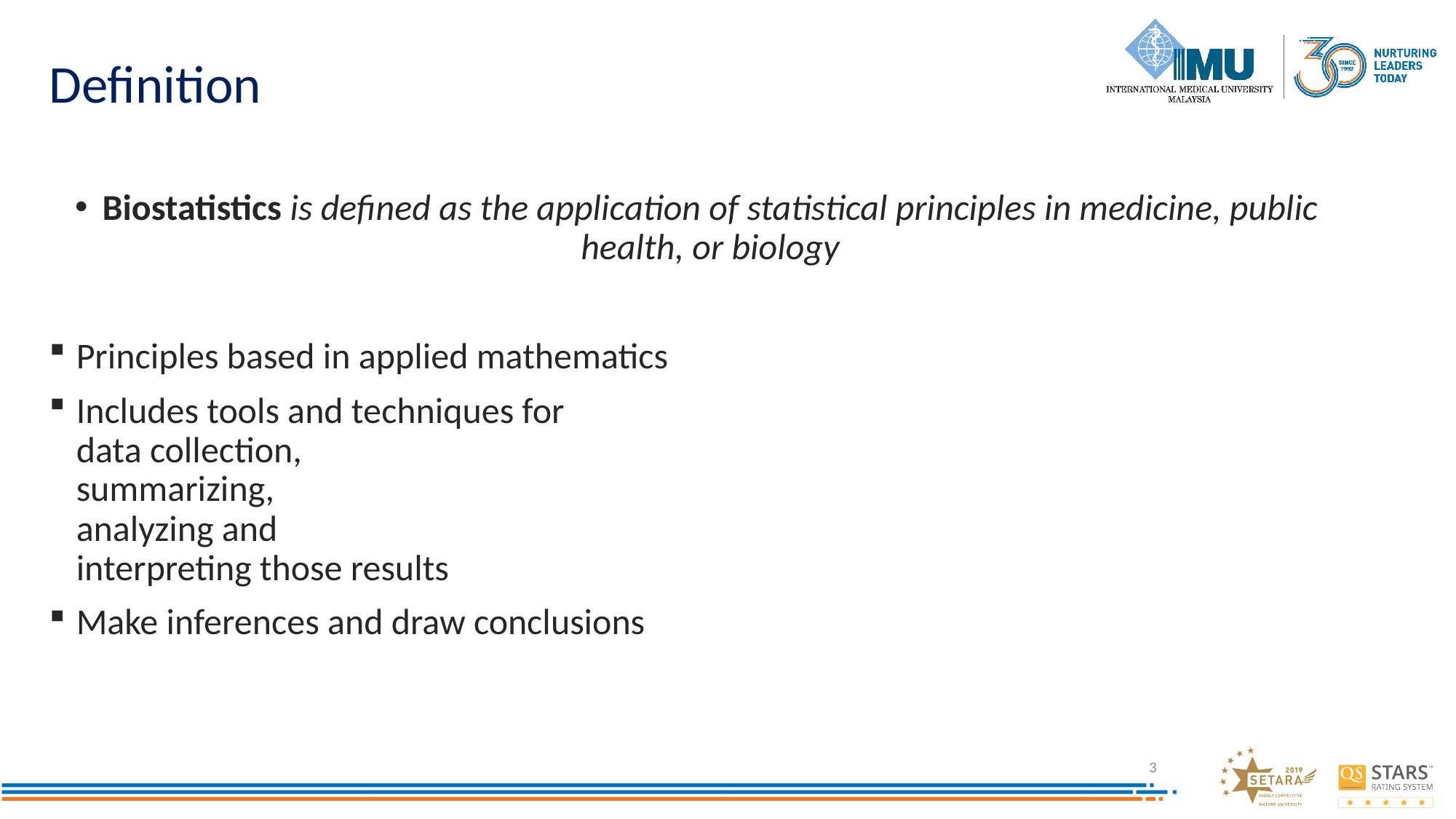

# Definition
Biostatistics is defined as the application of statistical principles in medicine, public health, or biology

Principles based in applied mathematics
Includes tools and techniques for
data collection,
summarizing,
analyzing and
interpreting those results
Make inferences and draw conclusions

3